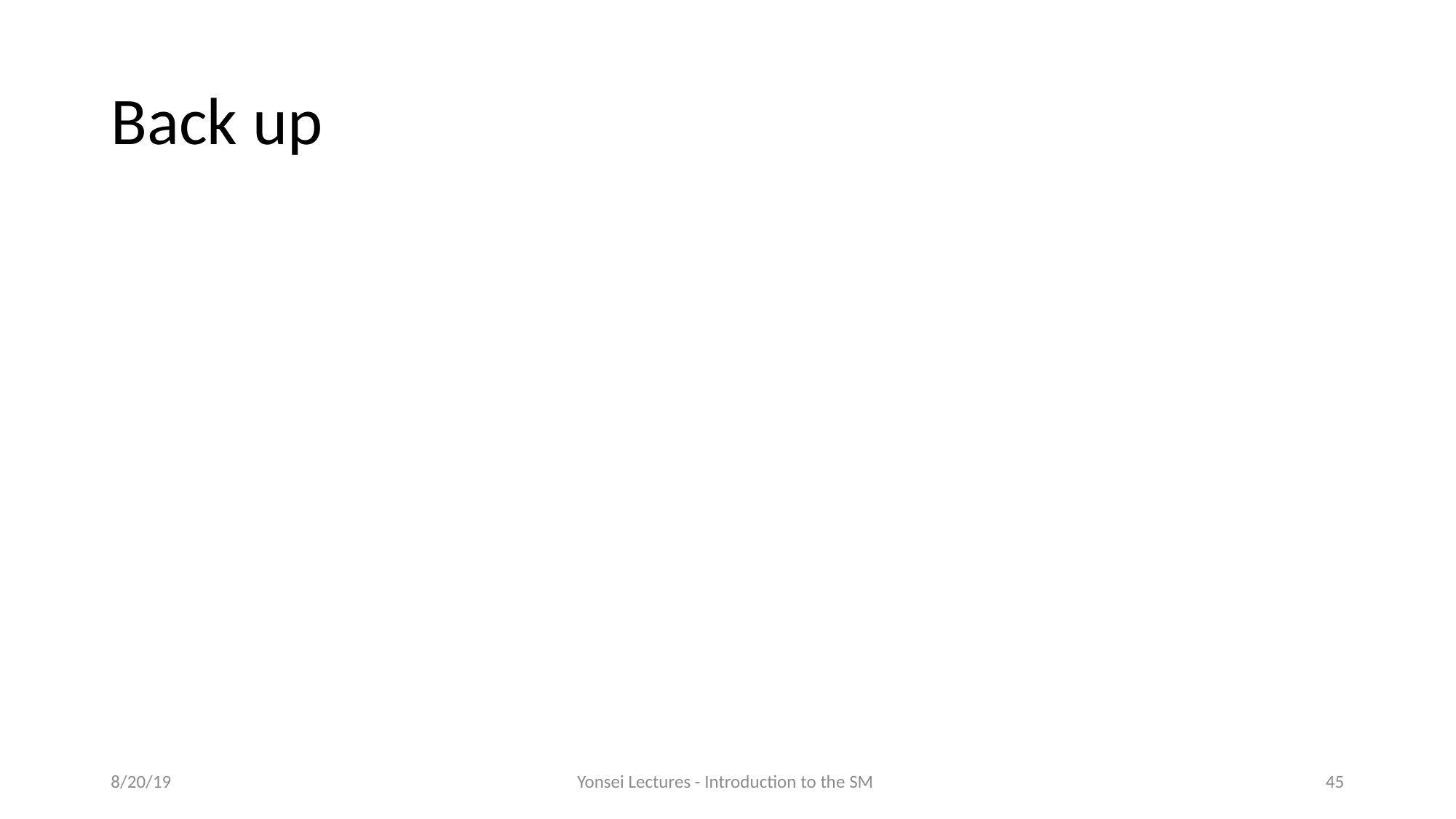

# Back up

8/20/19
Yonsei Lectures - Introduction to the SM
45